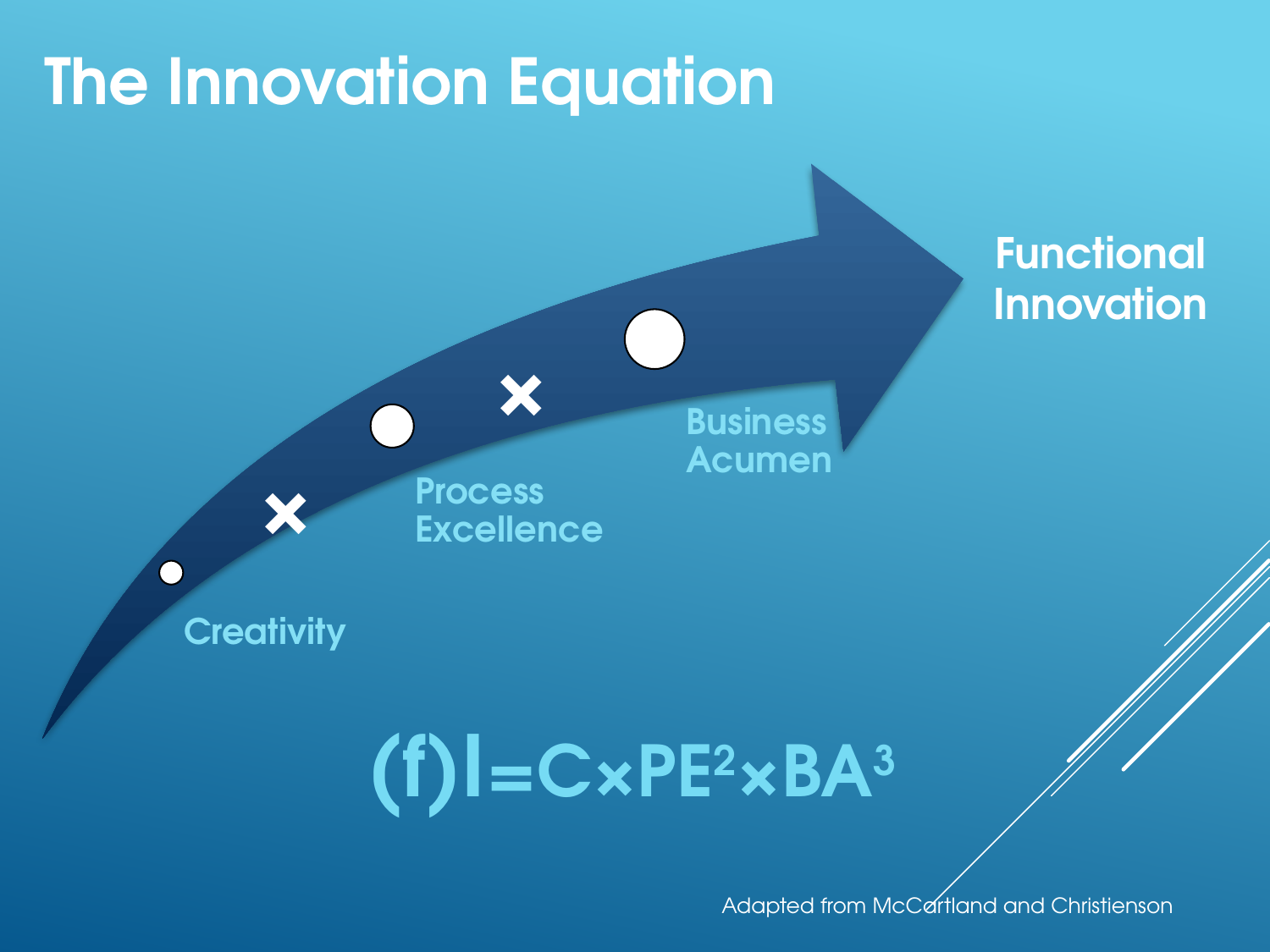

# The Innovation Equation
Creativity
Process Excellence
Business Acumen
Functional Innovation
×
×

(f)I=C×PE2×BA3
Adapted from McCartland and Christienson